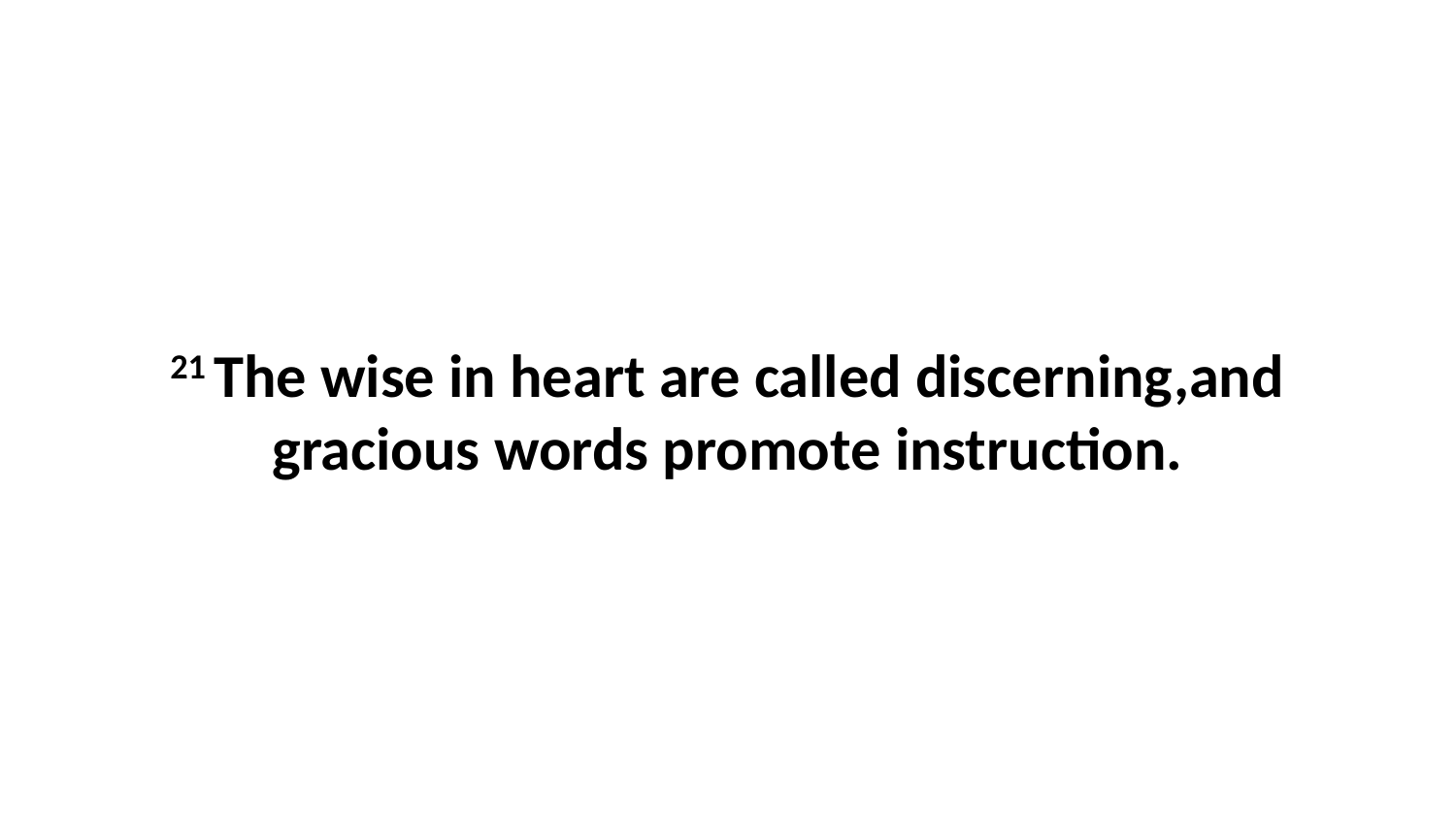

21 The wise in heart are called discerning,and gracious words promote instruction.